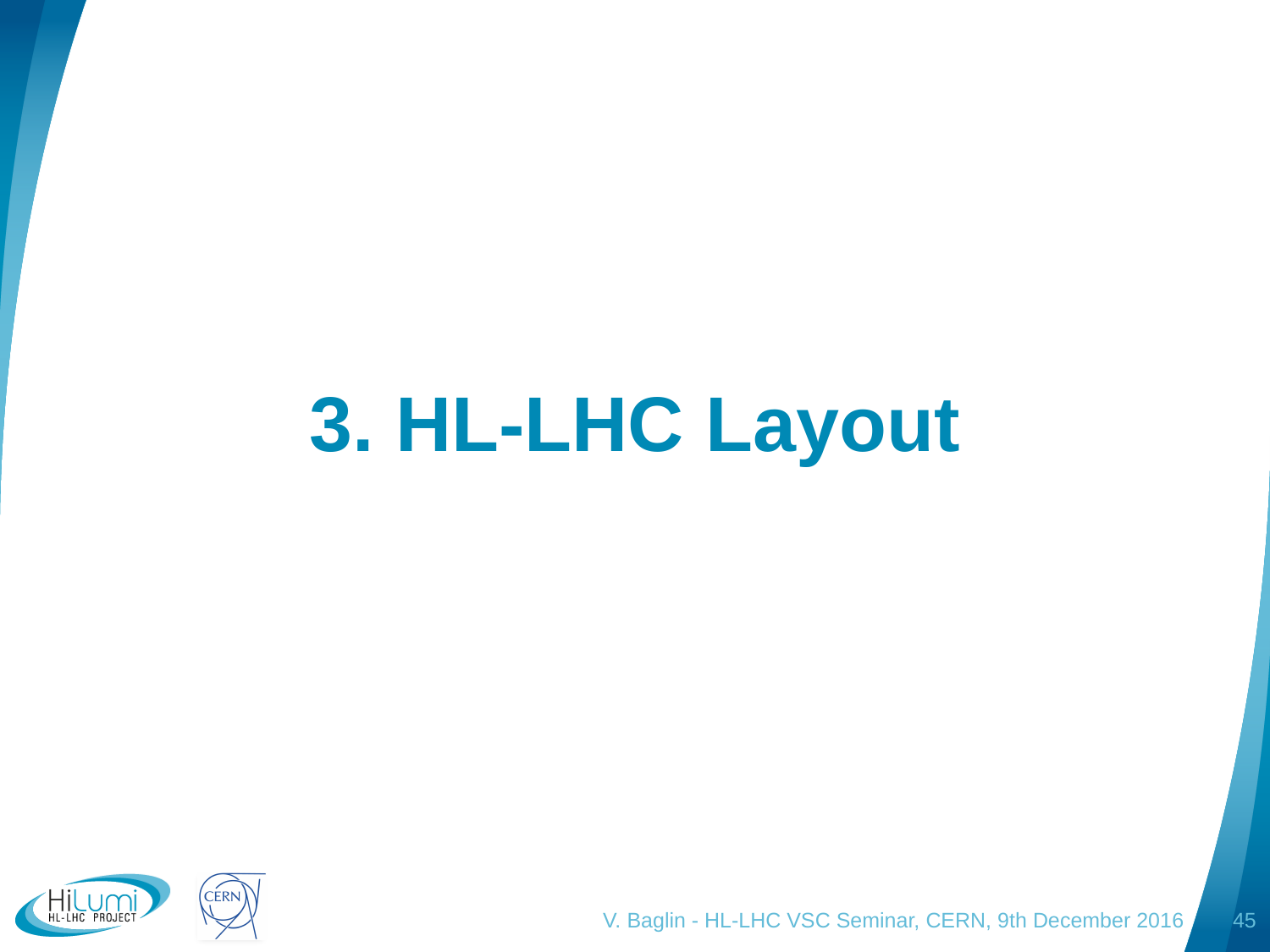

# 3. HL-LHC Layout
V. Baglin - HL-LHC VSC Seminar, CERN, 9th December 2016
45